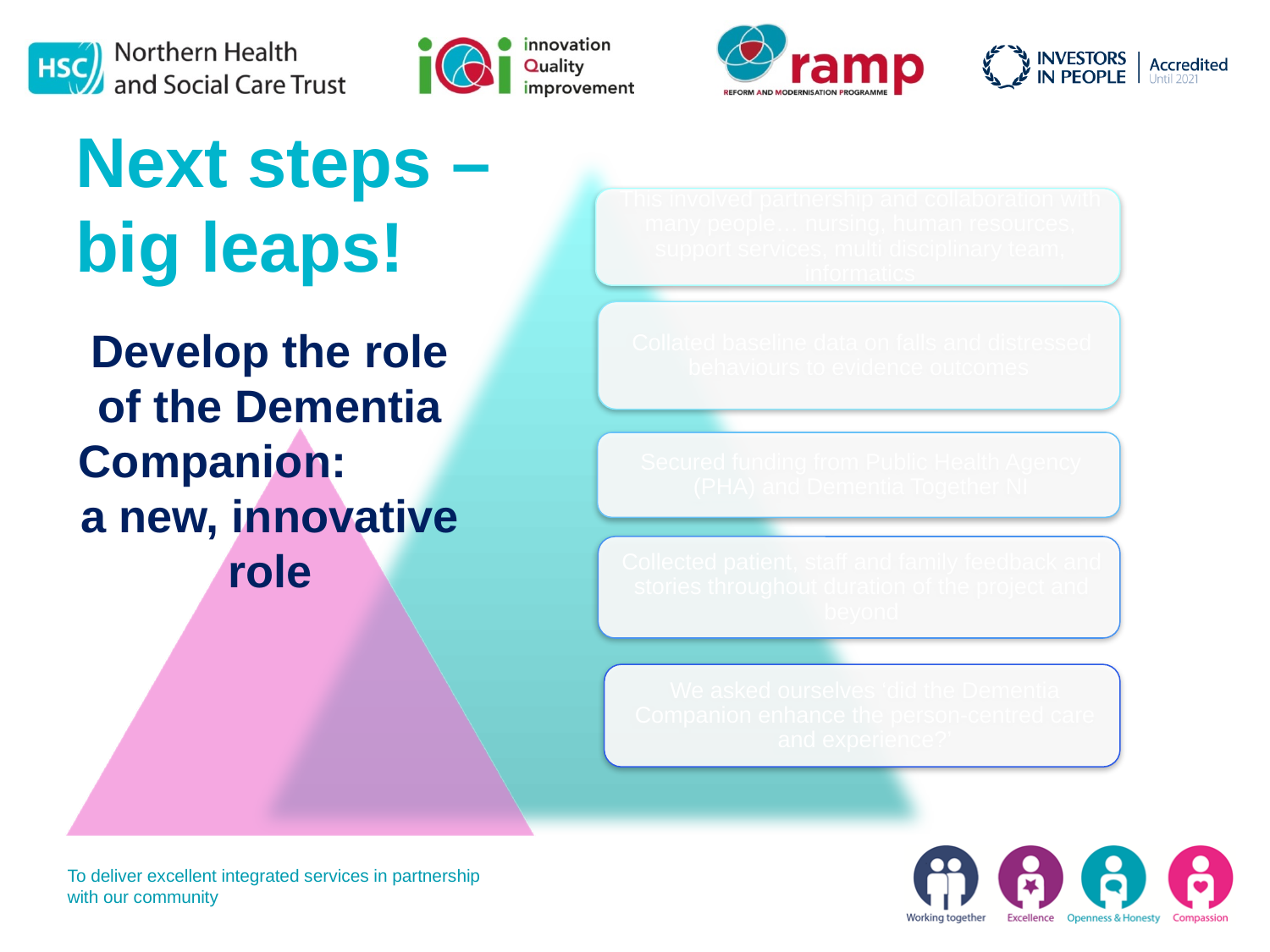

# Next steps – big leaps!
This involved partnership and collaboration with many people… nursing, human resources, support services, multi disciplinary team, informatics
Collated baseline data on falls and distressed behaviours to evidence outcomes
Secured funding from Public Health Agency (PHA) and Dementia Together NI
Collected patient, staff and family feedback and stories throughout duration of the project and beyond
We asked ourselves ‘did the Dementia Companion enhance the person-centred care and experience?’
Develop the role of the Dementia Companion:          a new, innovative role